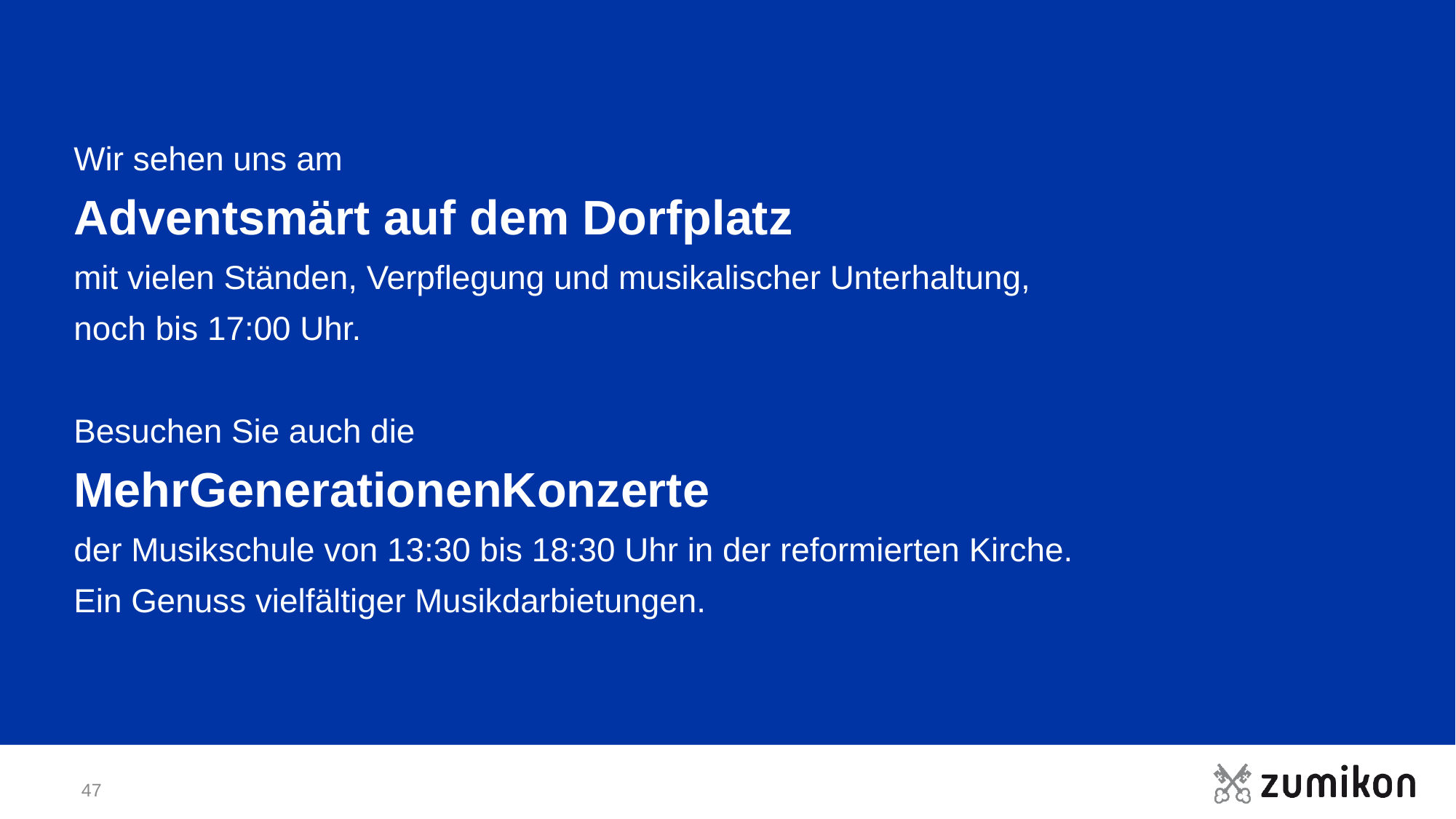

Wir sehen uns am
Adventsmärt auf dem Dorfplatz
mit vielen Ständen, Verpflegung und musikalischer Unterhaltung,
noch bis 17:00 Uhr.

Besuchen Sie auch die
MehrGenerationenKonzerte
der Musikschule von 13:30 bis 18:30 Uhr in der reformierten Kirche.
Ein Genuss vielfältiger Musikdarbietungen.